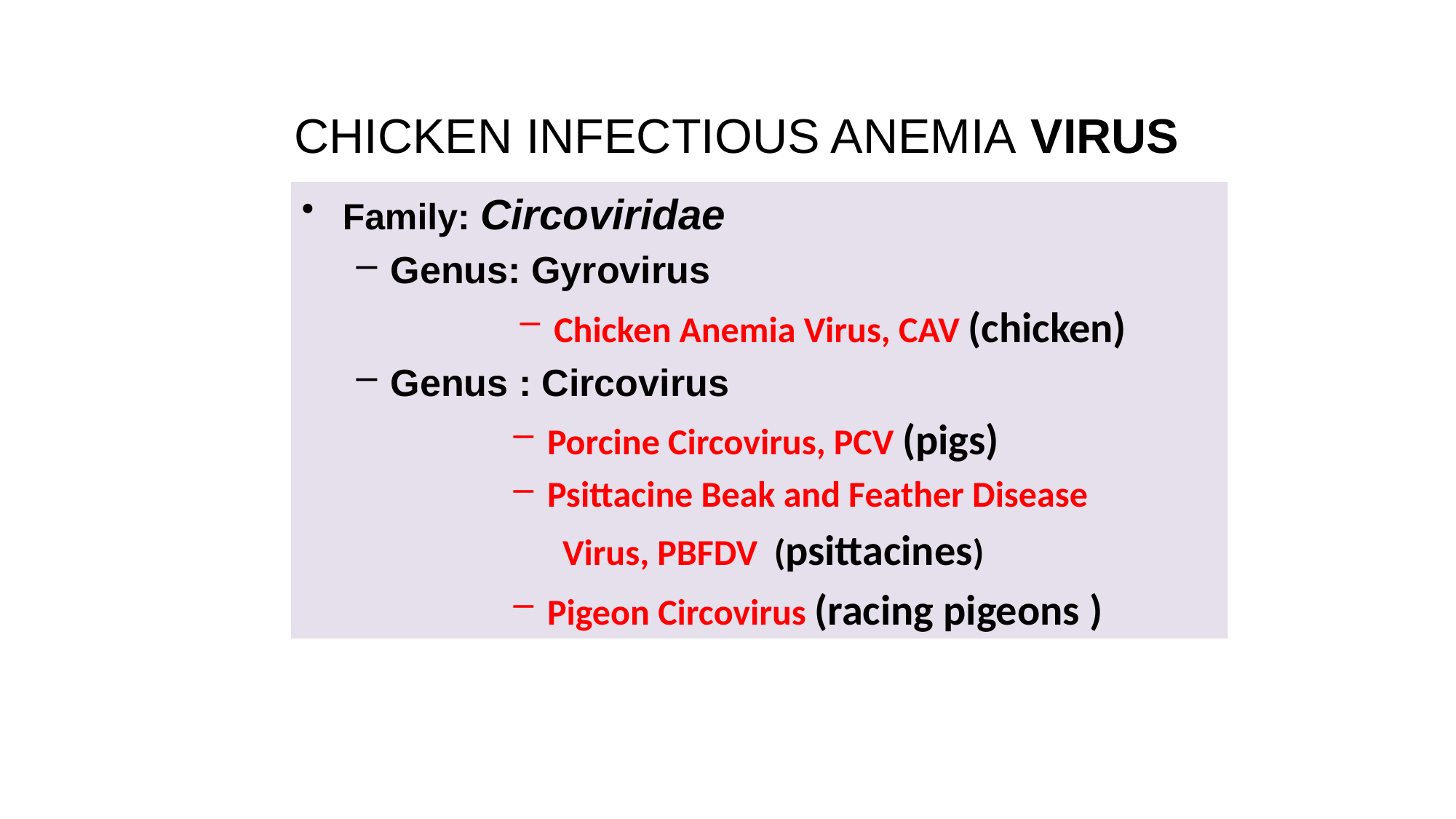

CHICKEN INFECTIOUS ANEMIA VIRUS
Family: Circoviridae
Genus: Gyrovirus
Chicken Anemia Virus, CAV (chicken)
Genus : Circovirus
Porcine Circovirus, PCV (pigs)
Psittacine Beak and Feather Disease
      Virus, PBFDV  (psittacines)
Pigeon Circovirus (racing pigeons )